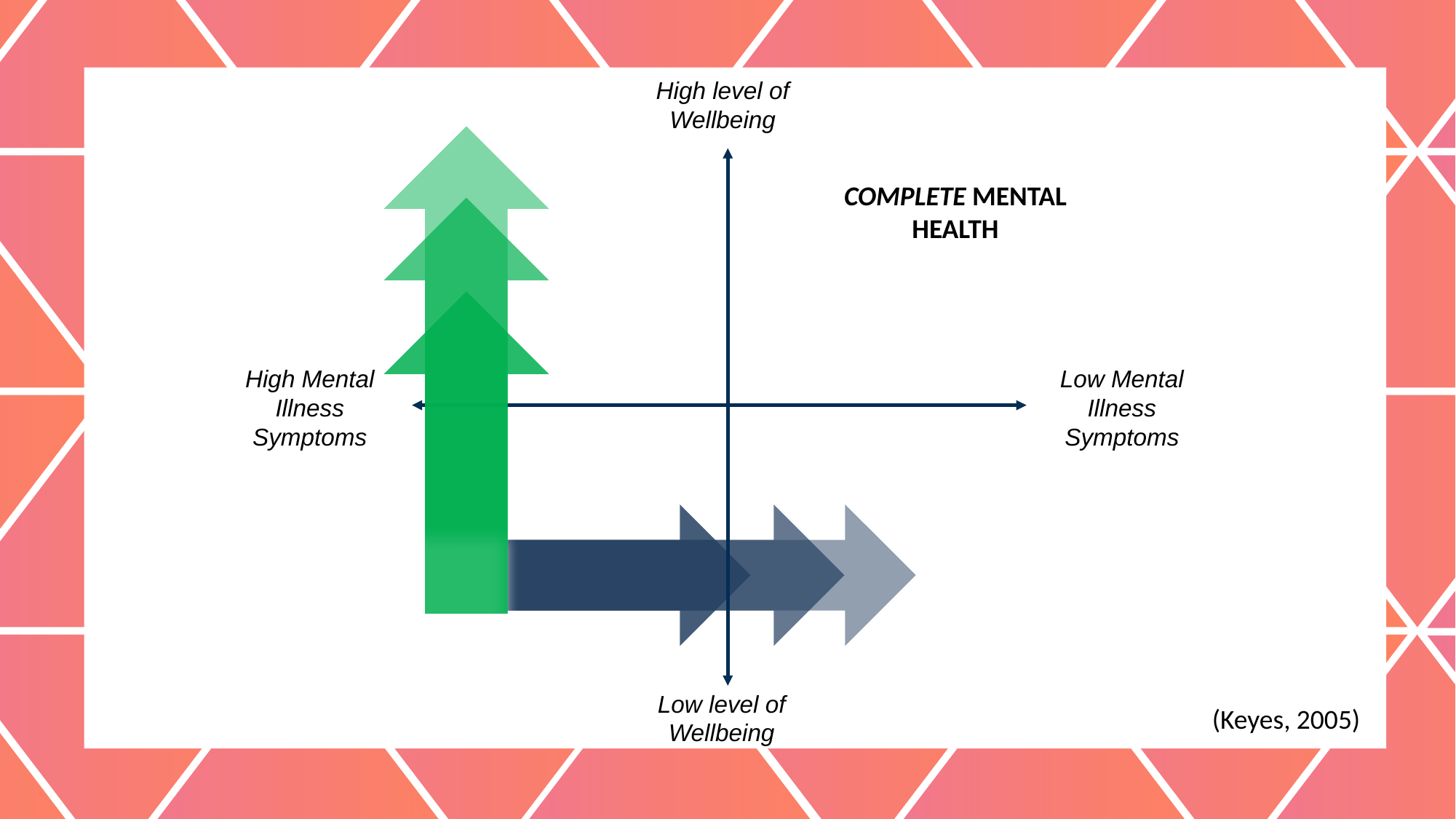

High level of Wellbeing
COMPLETE MENTAL HEALTH

High Mental Illness Symptoms
Low Mental Illness Symptoms

Low level of Wellbeing
(Keyes, 2005)